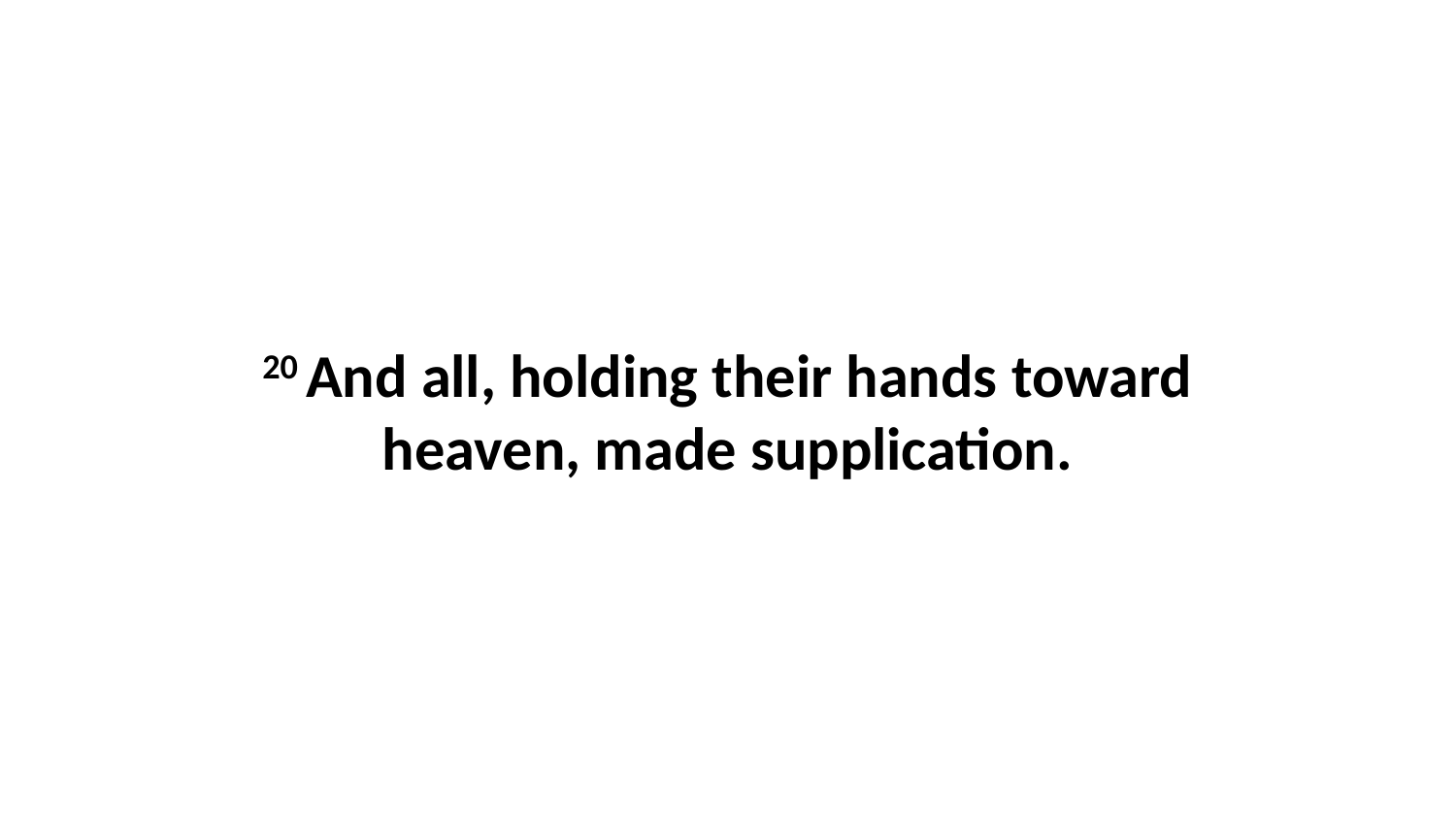

20 And all, holding their hands toward heaven, made supplication.